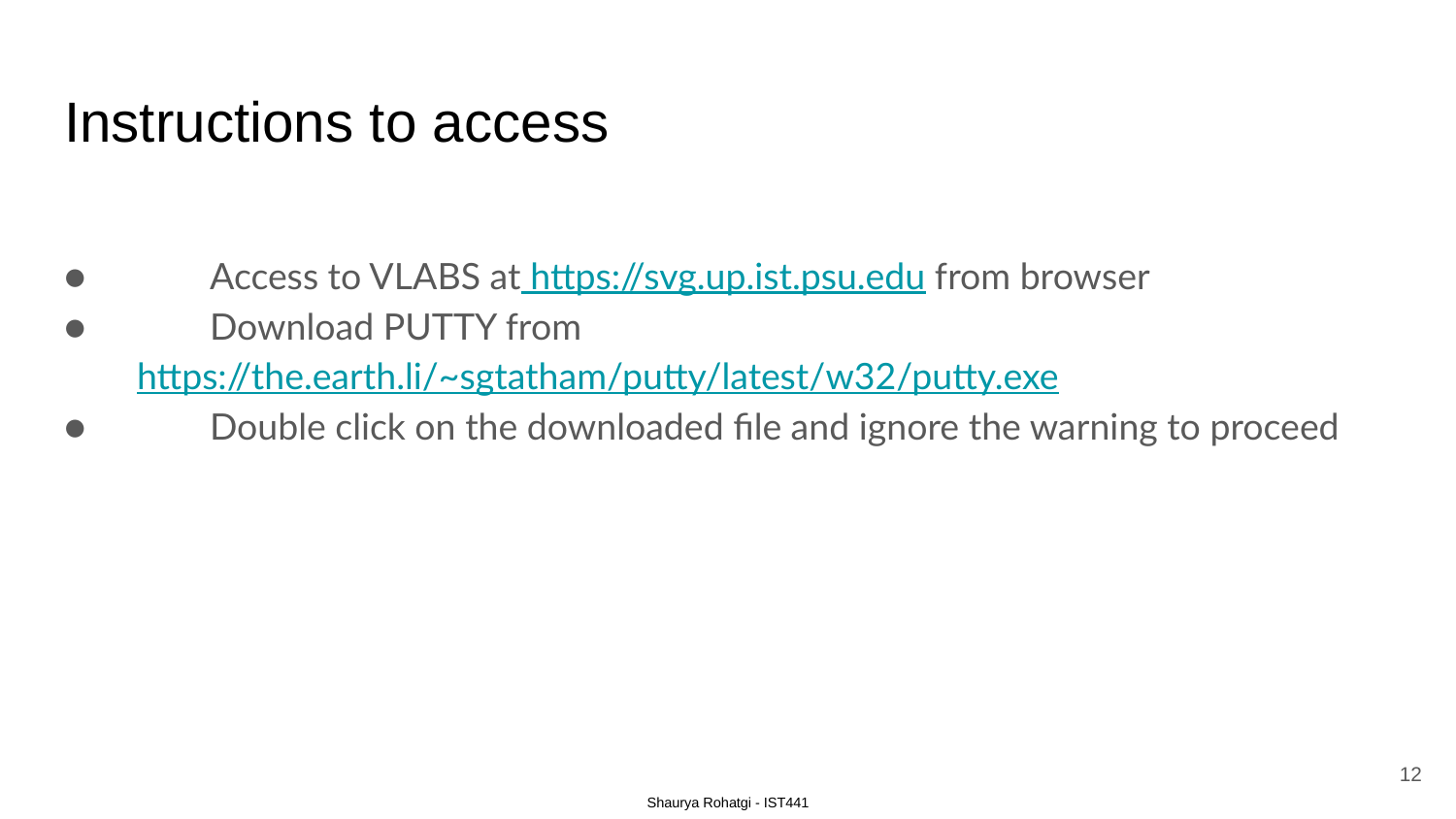

# Instructions to access
●	Access to VLABS at https://svg.up.ist.psu.edu from browser
●	Download PUTTY from
https://the.earth.li/~sgtatham/putty/latest/w32/putty.exe
●	Double click on the downloaded file and ignore the warning to proceed

12
Shaurya Rohatgi - IST441